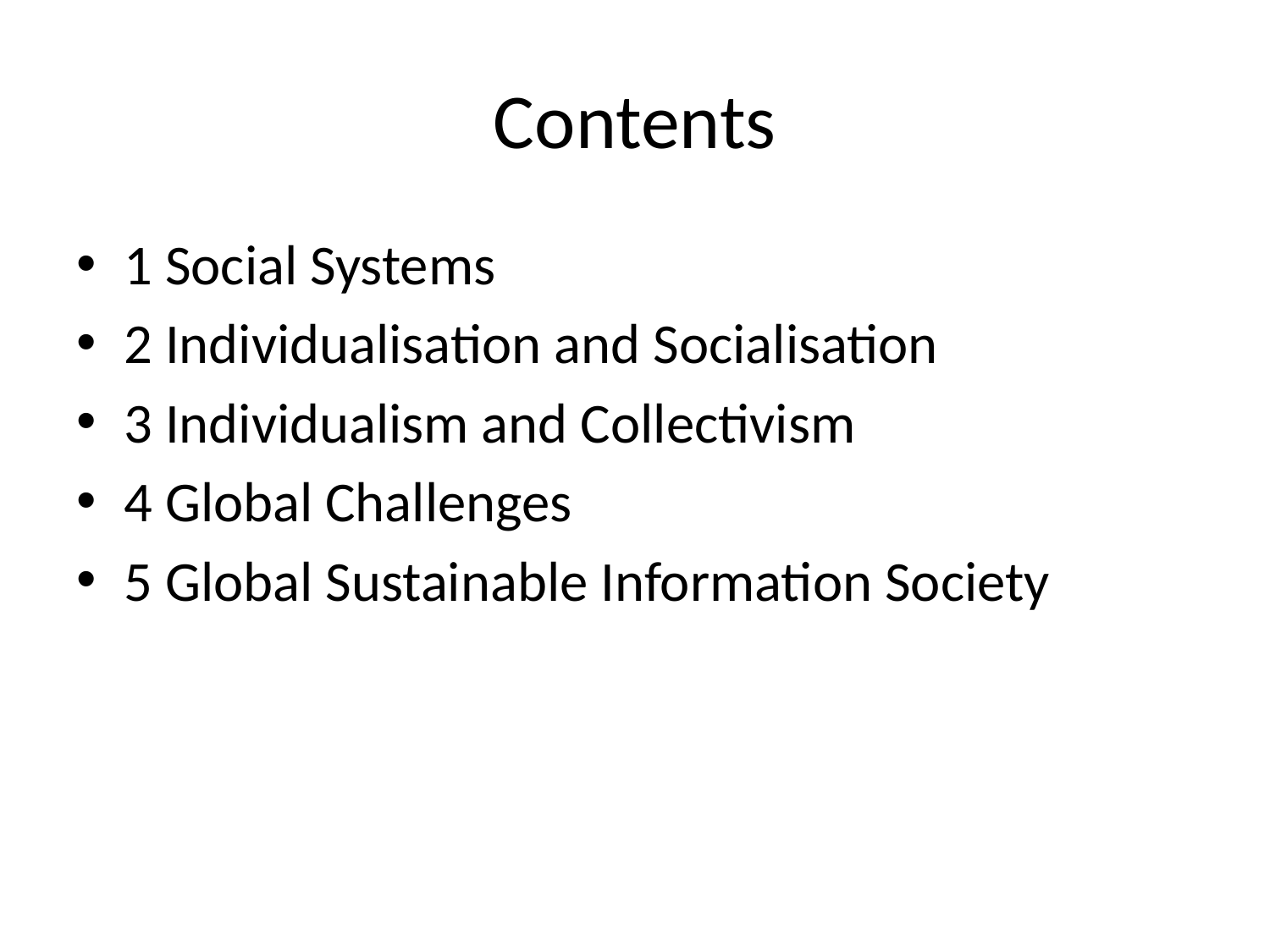

# Contents
1 Social Systems
2 Individualisation and Socialisation
3 Individualism and Collectivism
4 Global Challenges
5 Global Sustainable Information Society